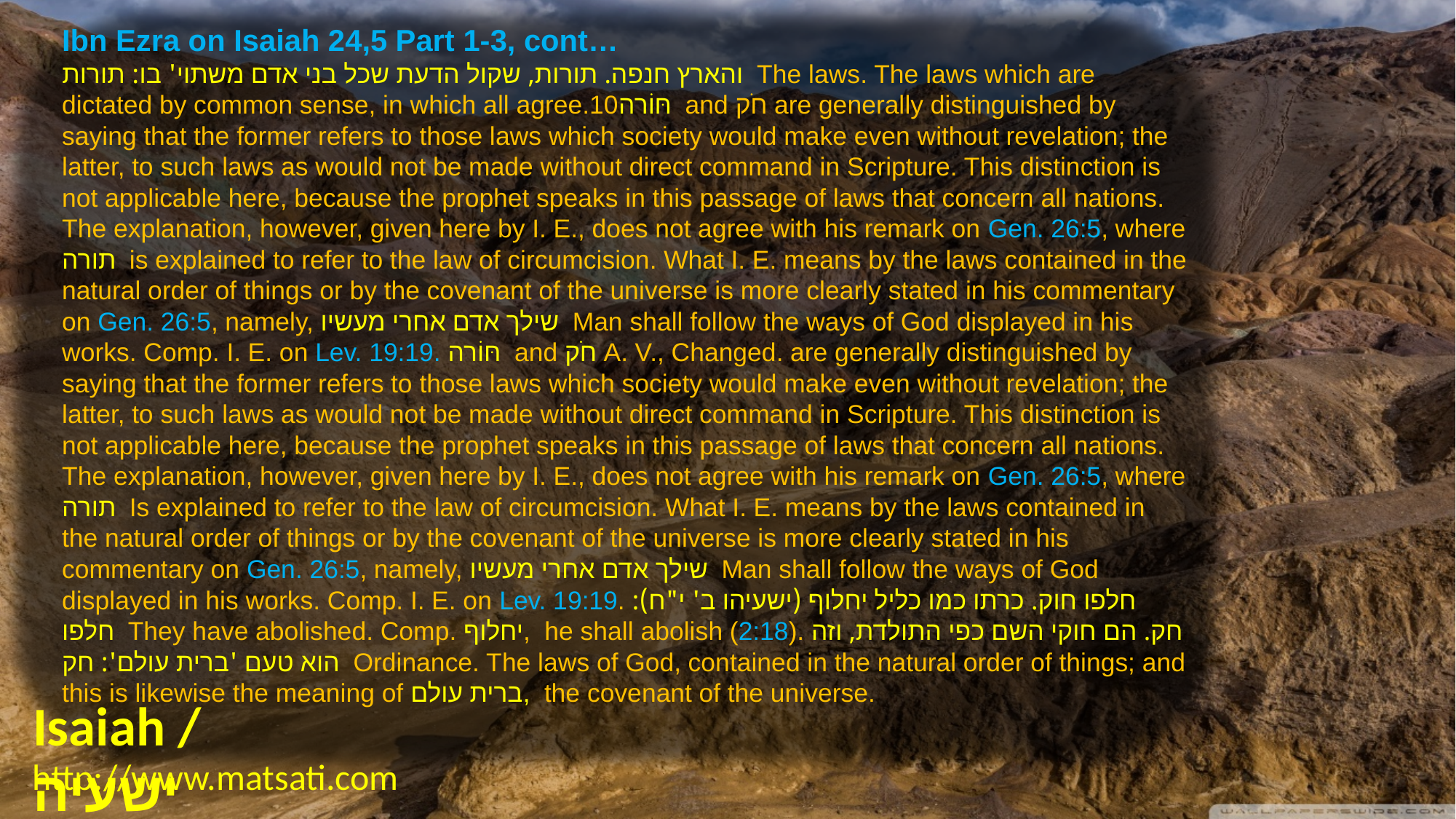

Ibn Ezra on Isaiah 24,5 Part 1-3, cont…
והארץ חנפה. תורות, שקול הדעת שכל בני אדם משתוי' בו: תורות  The laws. The laws which are dictated by common sense, in which all agree.10חּוֹרה  and חֹק are generally distinguished by saying that the former refers to those laws which society would make even without revelation; the latter, to such laws as would not be made without direct command in Scripture. This distinction is not applicable here, because the prophet speaks in this passage of laws that concern all nations. The explanation, however, given here by I. E., does not agree with his remark on Gen. 26:5, where תורה  is explained to refer to the law of circumcision. What I. E. means by the laws contained in the natural order of things or by the covenant of the universe is more clearly stated in his commentary on Gen. 26:5, namely, שילך אדם אחרי מעשיו  Man shall follow the ways of God displayed in his works. Comp. I. E. on Lev. 19:19. חּוֹרה  and חֹק A. V., Changed. are generally distinguished by saying that the former refers to those laws which society would make even without revelation; the latter, to such laws as would not be made without direct command in Scripture. This distinction is not applicable here, because the prophet speaks in this passage of laws that concern all nations. The explanation, however, given here by I. E., does not agree with his remark on Gen. 26:5, where תורה  Is explained to refer to the law of circumcision. What I. E. means by the laws contained in the natural order of things or by the covenant of the universe is more clearly stated in his commentary on Gen. 26:5, namely, שילך אדם אחרי מעשיו  Man shall follow the ways of God displayed in his works. Comp. I. E. on Lev. 19:19. חלפו חוק. כרתו כמו כליל יחלוף (ישעיהו ב' י"ח): חלפו  They have abolished. Comp. יחלוף,  he shall abolish (2:18). חק. הם חוקי השם כפי התולדת, וזה הוא טעם 'ברית עולם': חק  Ordinance. The laws of God, contained in the natural order of things; and this is likewise the meaning of ברית עולם,  the covenant of the universe.
Isaiah / ישעיה
http://www.matsati.com